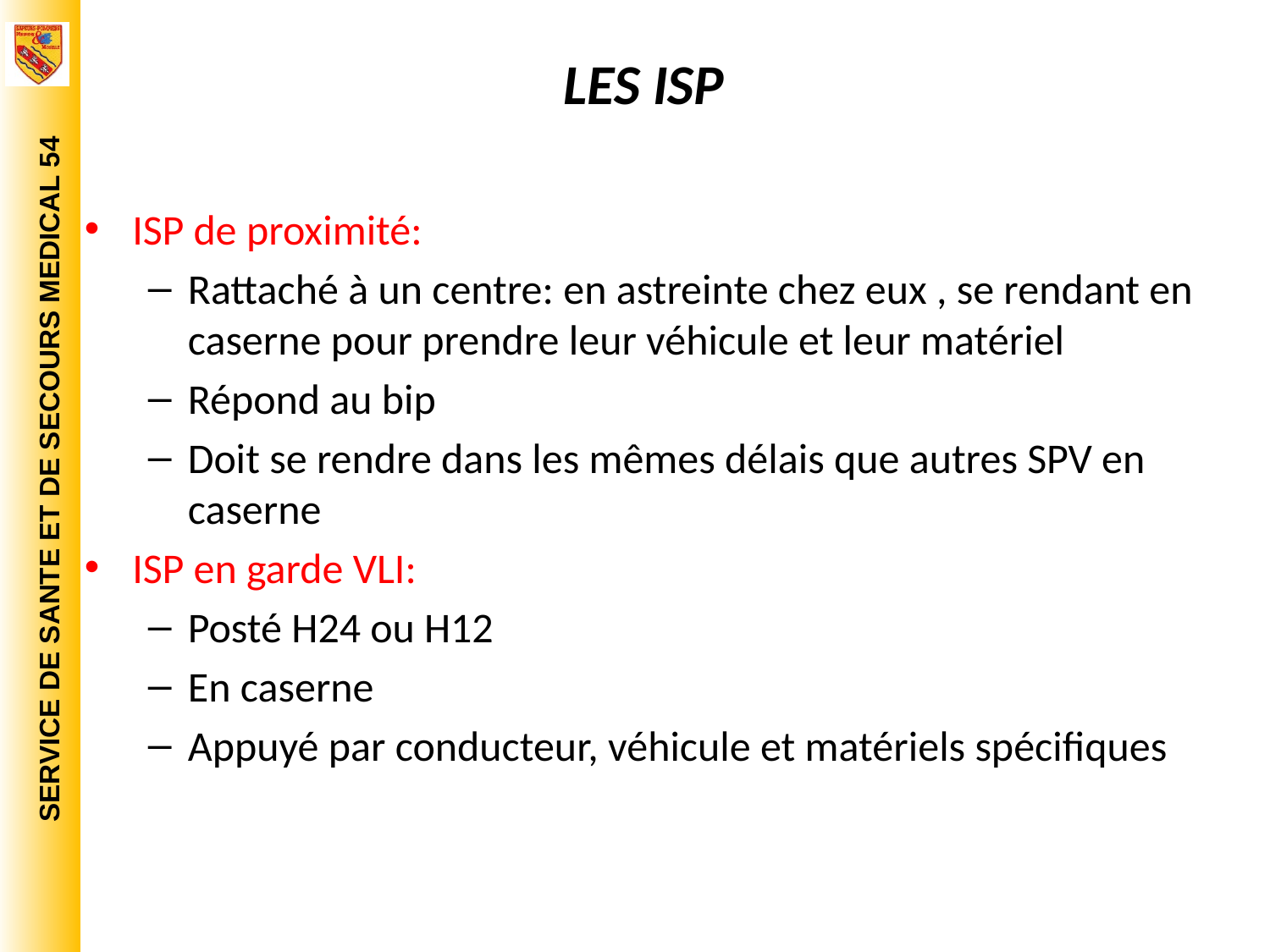

LES ISP

ISP de proximité:
Rattaché à un centre: en astreinte chez eux , se rendant en caserne pour prendre leur véhicule et leur matériel
Répond au bip
Doit se rendre dans les mêmes délais que autres SPV en caserne
ISP en garde VLI:
Posté H24 ou H12
En caserne
Appuyé par conducteur, véhicule et matériels spécifiques